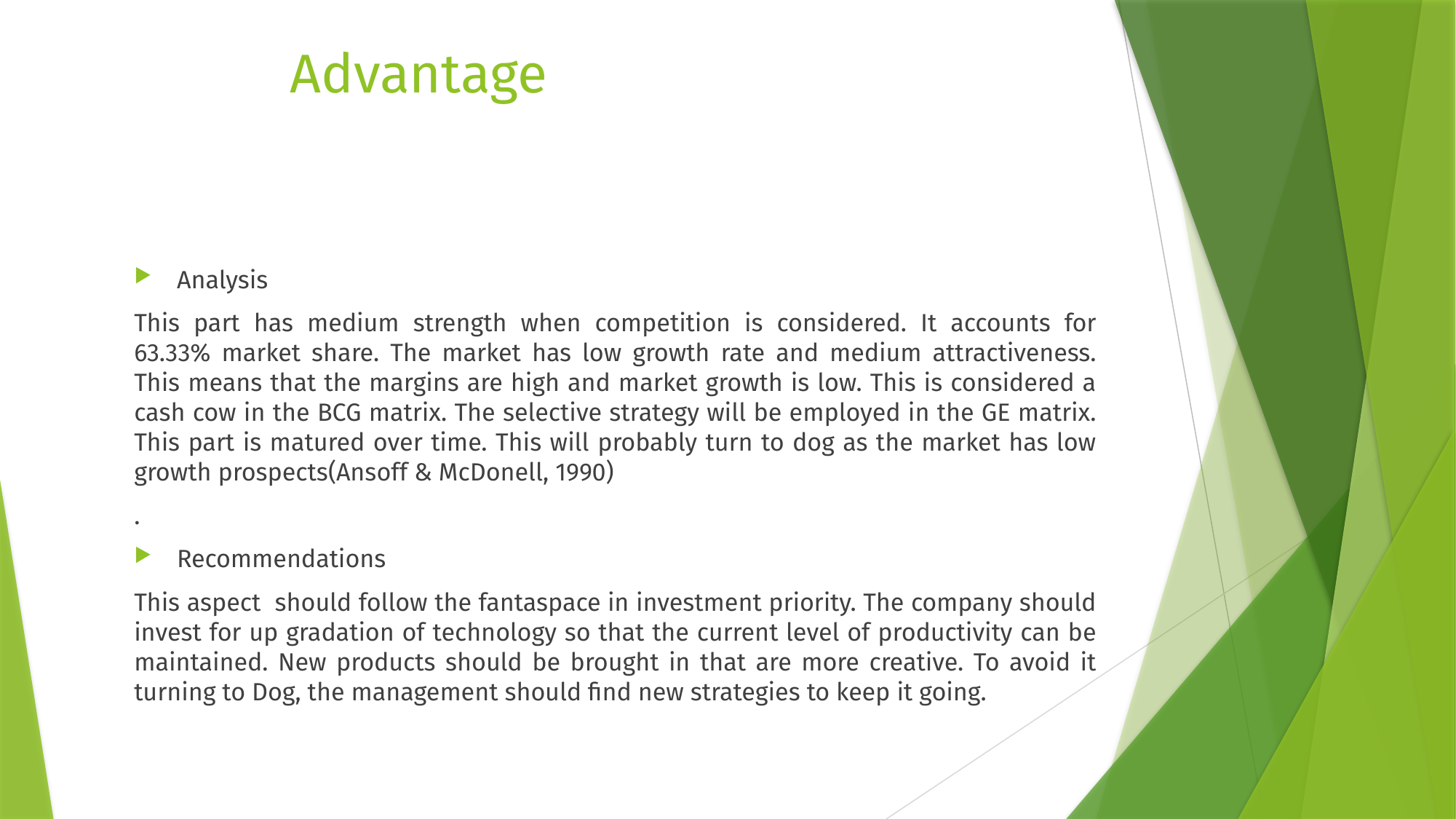

# Advantage

Analysis
This part has medium strength when competition is considered. It accounts for 63.33% market share. The market has low growth rate and medium attractiveness. This means that the margins are high and market growth is low. This is considered a cash cow in the BCG matrix. The selective strategy will be employed in the GE matrix. This part is matured over time. This will probably turn to dog as the market has low growth prospects(Ansoff & McDonell, 1990)
.
Recommendations
This aspect  should follow the fantaspace in investment priority. The company should invest for up gradation of technology so that the current level of productivity can be maintained. New products should be brought in that are more creative. To avoid it turning to Dog, the management should find new strategies to keep it going.